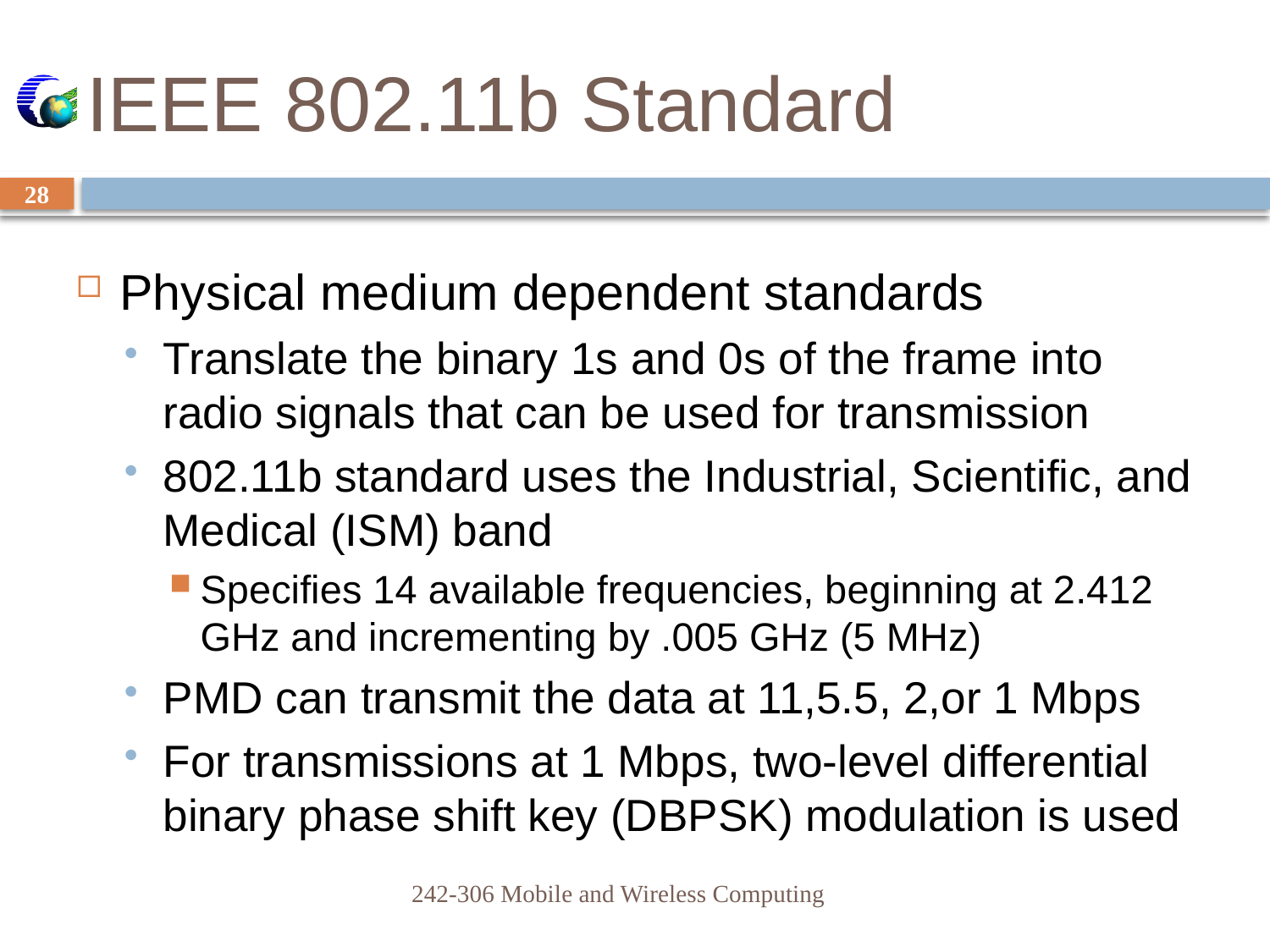

# IEEE 802.11b Standard
28
Physical medium dependent standards
Translate the binary 1s and 0s of the frame into radio signals that can be used for transmission
802.11b standard uses the Industrial, Scientific, and Medical (ISM) band
Specifies 14 available frequencies, beginning at 2.412 GHz and incrementing by .005 GHz (5 MHz)
PMD can transmit the data at 11,5.5, 2,or 1 Mbps
For transmissions at 1 Mbps, two-level differential binary phase shift key (DBPSK) modulation is used
242-306 Mobile and Wireless Computing